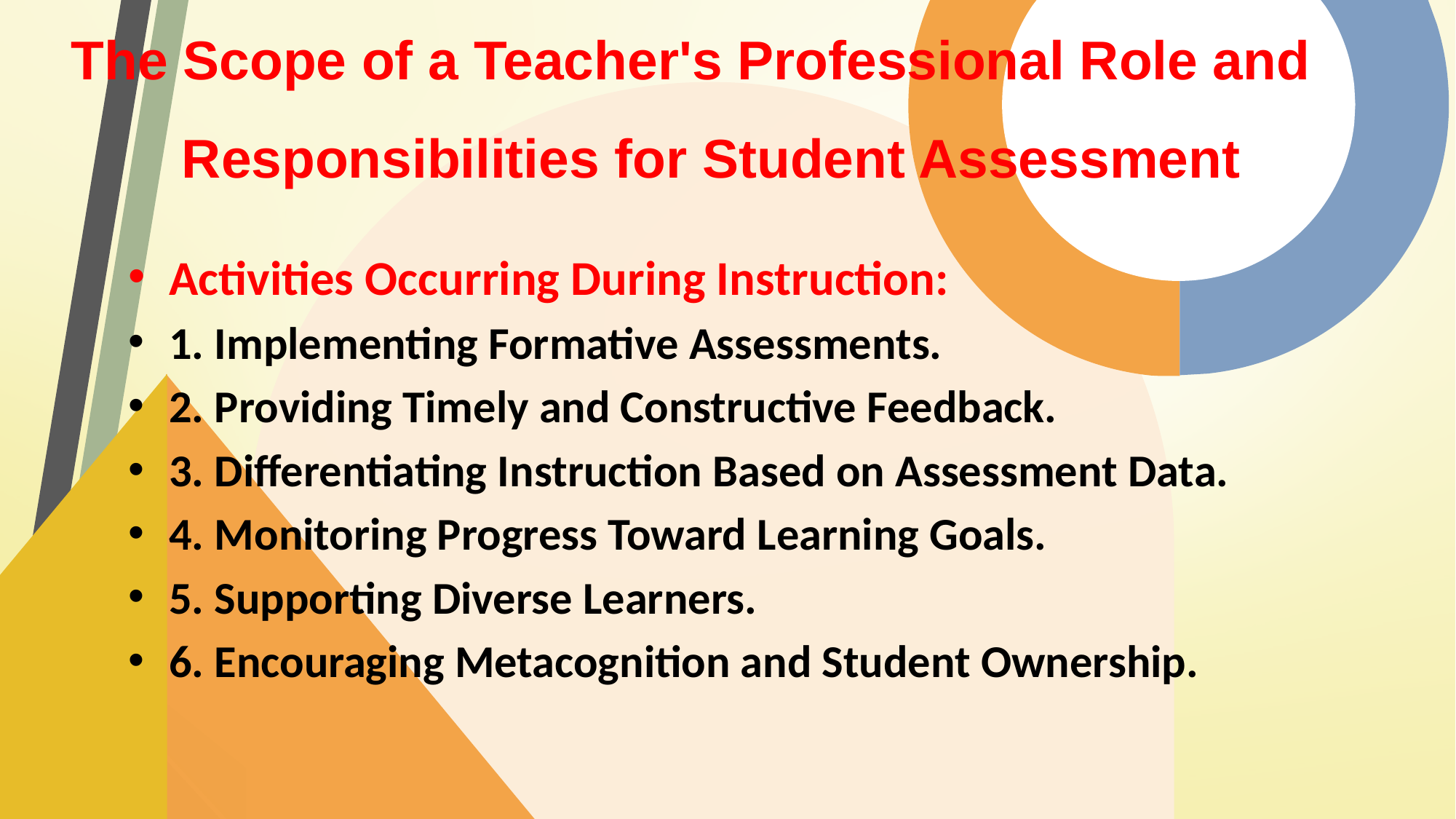

# The Scope of a Teacher's Professional Role and Responsibilities for Student Assessment
Activities Occurring During Instruction:
1. Implementing Formative Assessments.
2. Providing Timely and Constructive Feedback.
3. Differentiating Instruction Based on Assessment Data.
4. Monitoring Progress Toward Learning Goals.
5. Supporting Diverse Learners.
6. Encouraging Metacognition and Student Ownership.